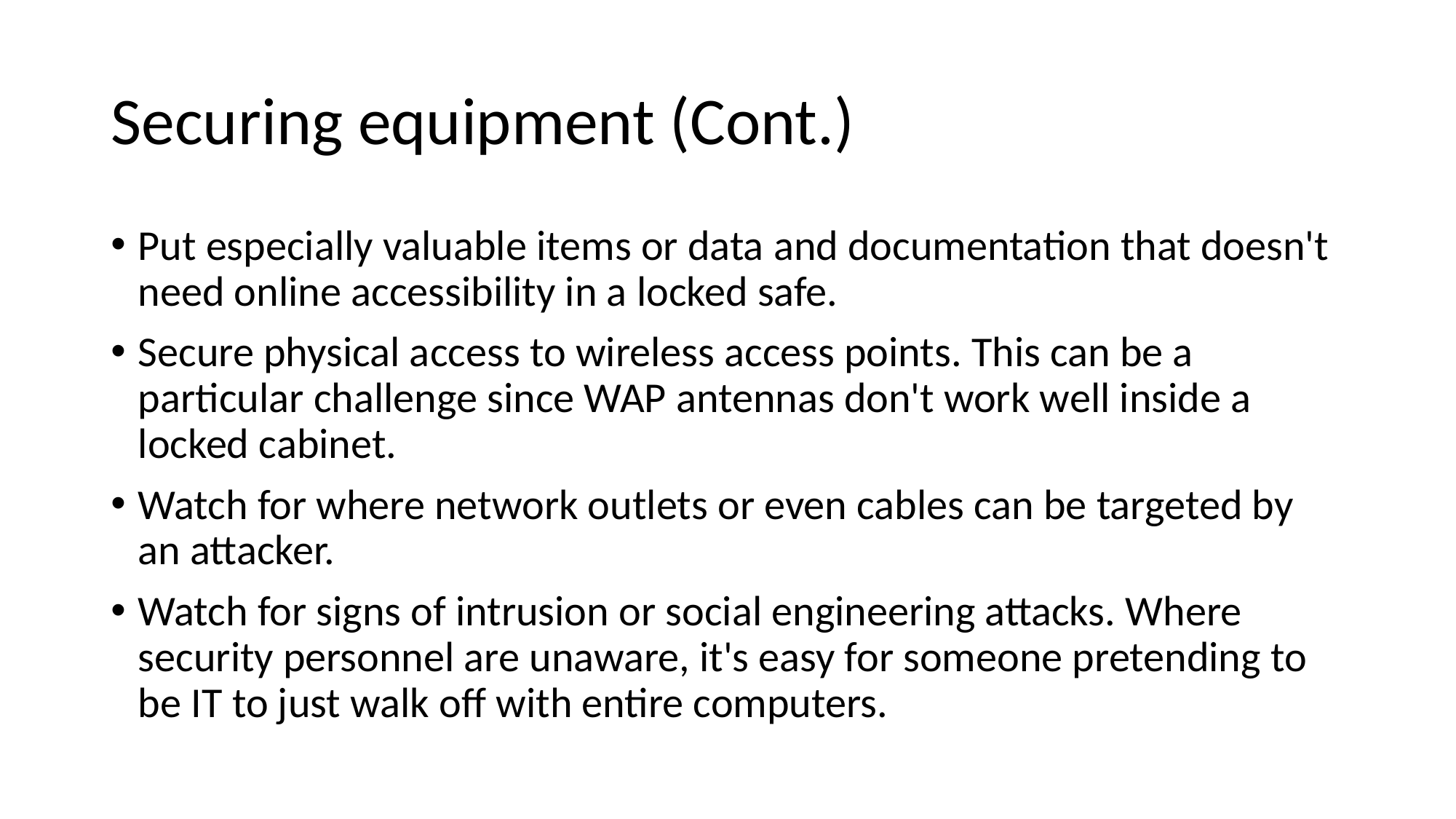

# Securing equipment (Cont.)
Put especially valuable items or data and documentation that doesn't need online accessibility in a locked safe.
Secure physical access to wireless access points. This can be a particular challenge since WAP antennas don't work well inside a locked cabinet.
Watch for where network outlets or even cables can be targeted by an attacker.
Watch for signs of intrusion or social engineering attacks. Where security personnel are unaware, it's easy for someone pretending to be IT to just walk off with entire computers.